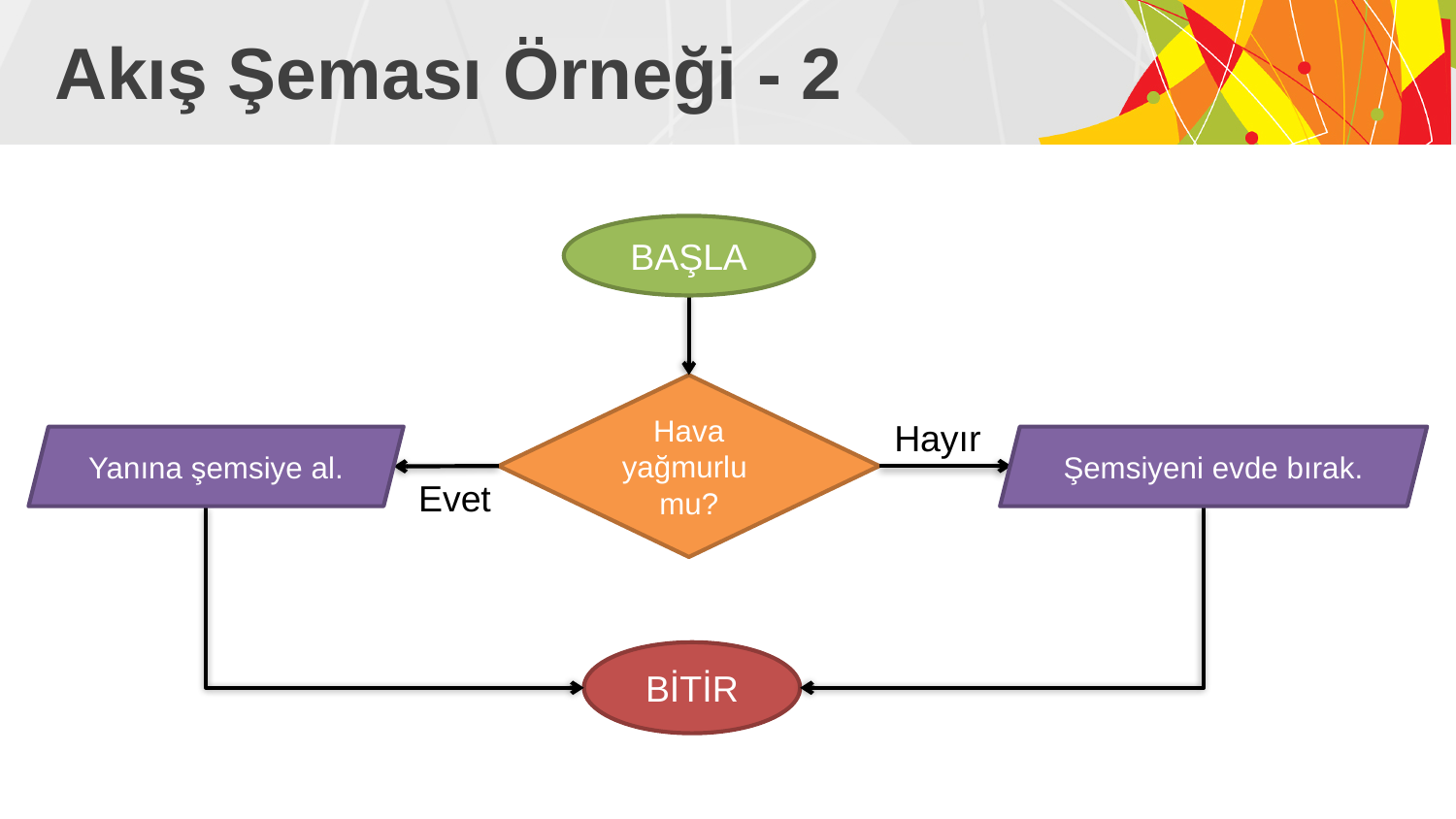

# Akış Şeması Örneği - 2
BAŞLA
Hava
yağmurlu
mu?
Hayır
Yanına şemsiye al.
Şemsiyeni evde bırak.
Evet
BİTİR